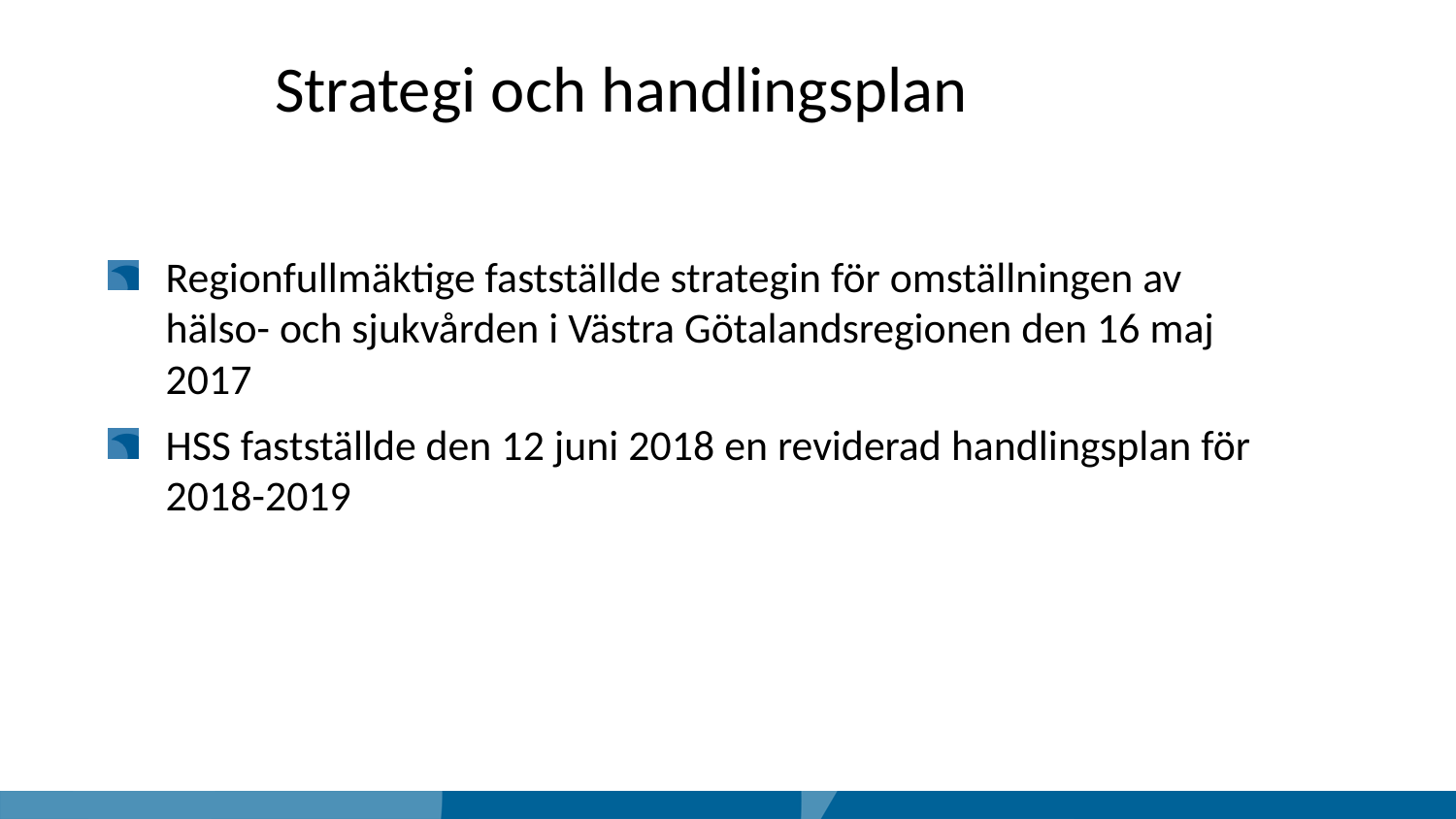

# Strategi och handlingsplan
Regionfullmäktige fastställde strategin för omställningen av hälso- och sjukvården i Västra Götalandsregionen den 16 maj 2017
HSS fastställde den 12 juni 2018 en reviderad handlingsplan för 2018-2019